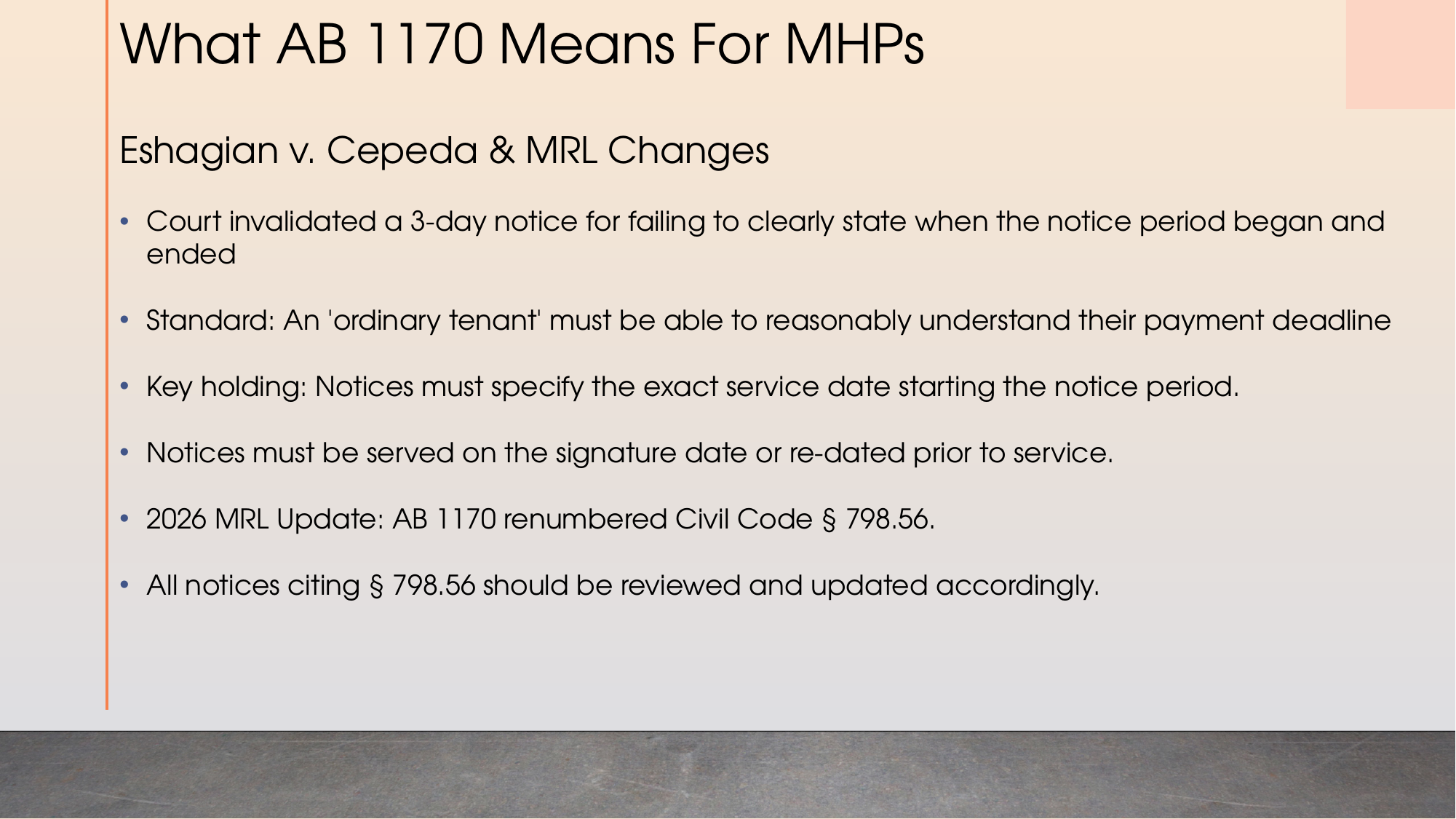

# What AB 1170 Means For MHPs
Eshagian v. Cepeda & MRL Changes
Court invalidated a 3-day notice for failing to clearly state when the notice period began and ended
Standard: An 'ordinary tenant' must be able to reasonably understand their payment deadline
Key holding: Notices must specify the exact service date starting the notice period.
Notices must be served on the signature date or re-dated prior to service.
2026 MRL Update: AB 1170 renumbered Civil Code § 798.56.
All notices citing § 798.56 should be reviewed and updated accordingly.